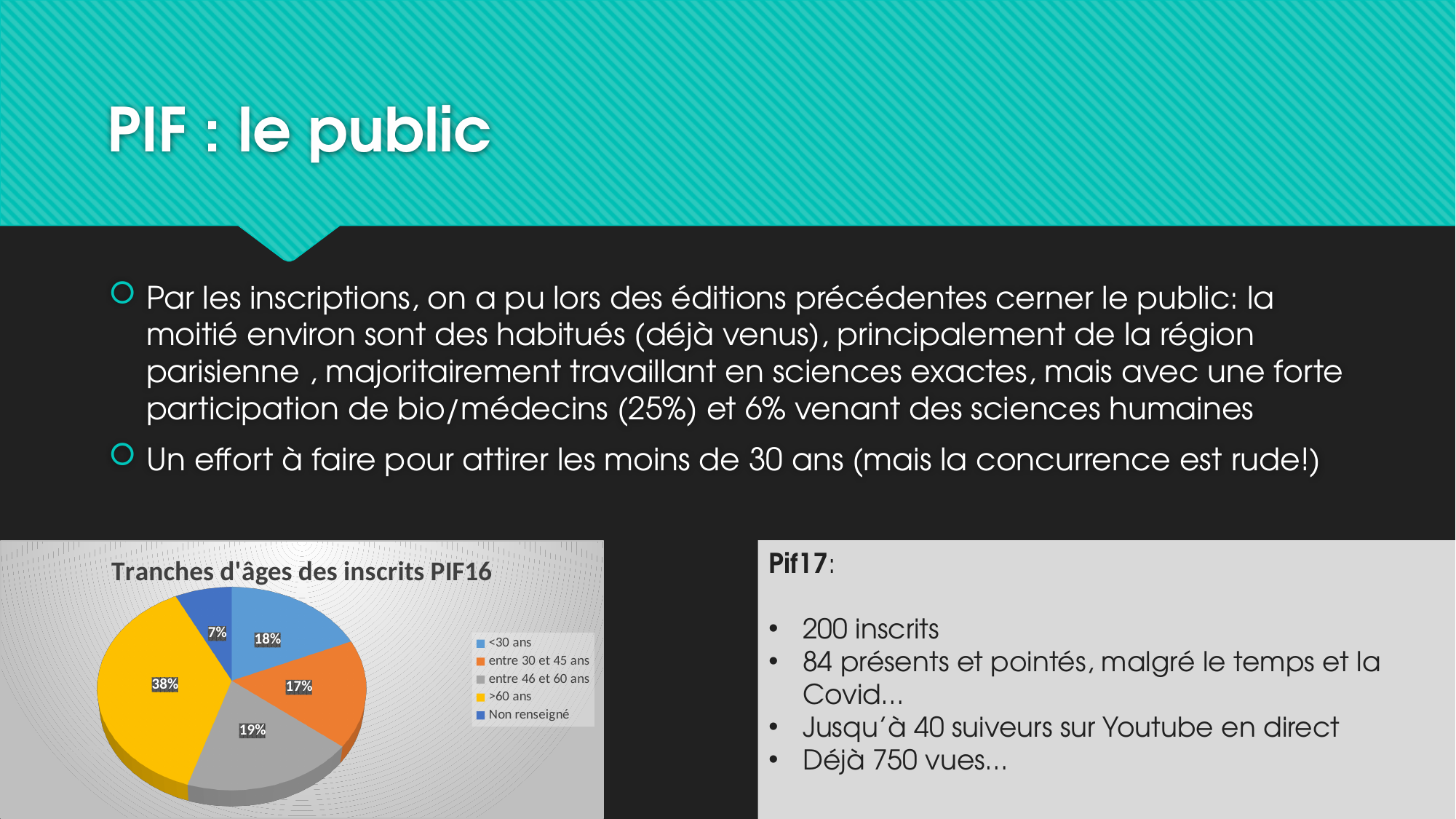

# PIF : le public
Par les inscriptions, on a pu lors des éditions précédentes cerner le public: la moitié environ sont des habitués (déjà venus), principalement de la région parisienne , majoritairement travaillant en sciences exactes, mais avec une forte participation de bio/médecins (25%) et 6% venant des sciences humaines
Un effort à faire pour attirer les moins de 30 ans (mais la concurrence est rude!)

[unsupported chart]

Pif17:

200 inscrits
84 présents et pointés, malgré le temps et la Covid…
Jusqu’à 40 suiveurs sur Youtube en direct
Déjà 750 vues…

PIF SFP 2 décembre 2021 - YS